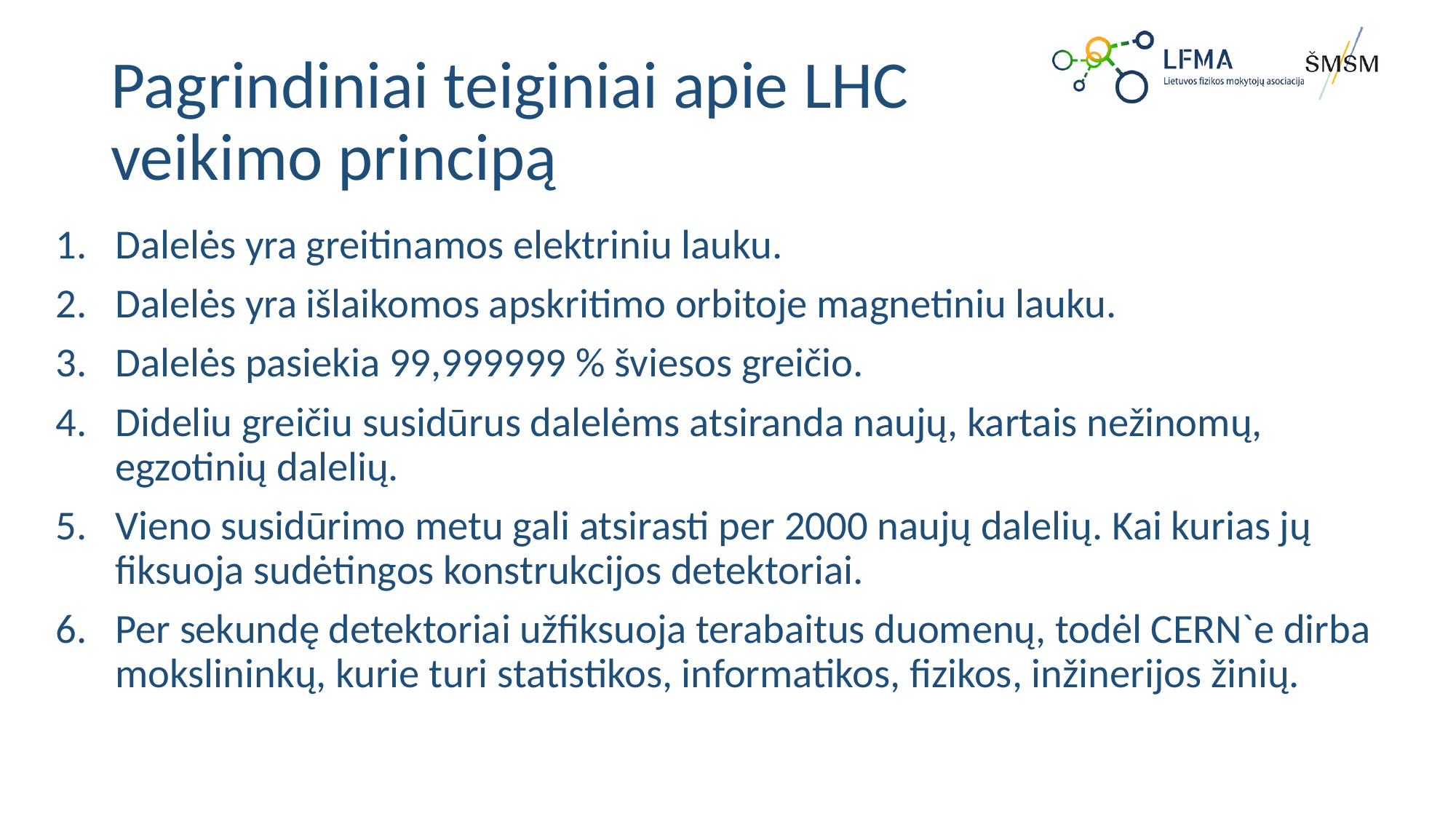

# Pagrindiniai teiginiai apie LHC veikimo principą
Dalelės yra greitinamos elektriniu lauku.
Dalelės yra išlaikomos apskritimo orbitoje magnetiniu lauku.
Dalelės pasiekia 99,999999 % šviesos greičio.
Dideliu greičiu susidūrus dalelėms atsiranda naujų, kartais nežinomų, egzotinių dalelių.
Vieno susidūrimo metu gali atsirasti per 2000 naujų dalelių. Kai kurias jų fiksuoja sudėtingos konstrukcijos detektoriai.
Per sekundę detektoriai užfiksuoja terabaitus duomenų, todėl CERN`e dirba mokslininkų, kurie turi statistikos, informatikos, fizikos, inžinerijos žinių.